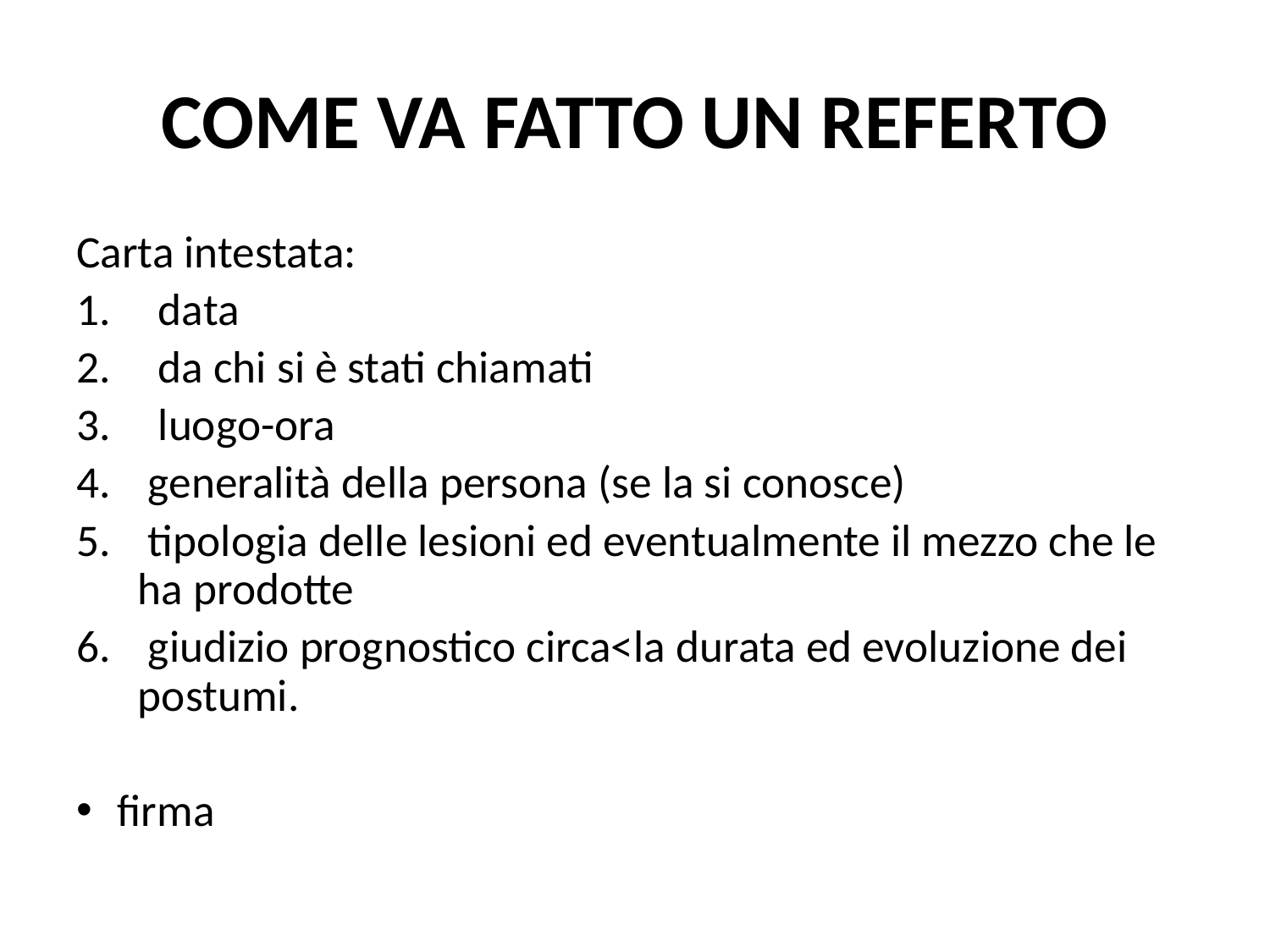

# COME VA FATTO UN REFERTO
Carta intestata:
  data
  da chi si è stati chiamati
  luogo-ora
 generalità della persona (se la si conosce)
 tipologia delle lesioni ed eventualmente il mezzo che le ha prodotte
 giudizio prognostico circa<la durata ed evoluzione dei postumi.

firma